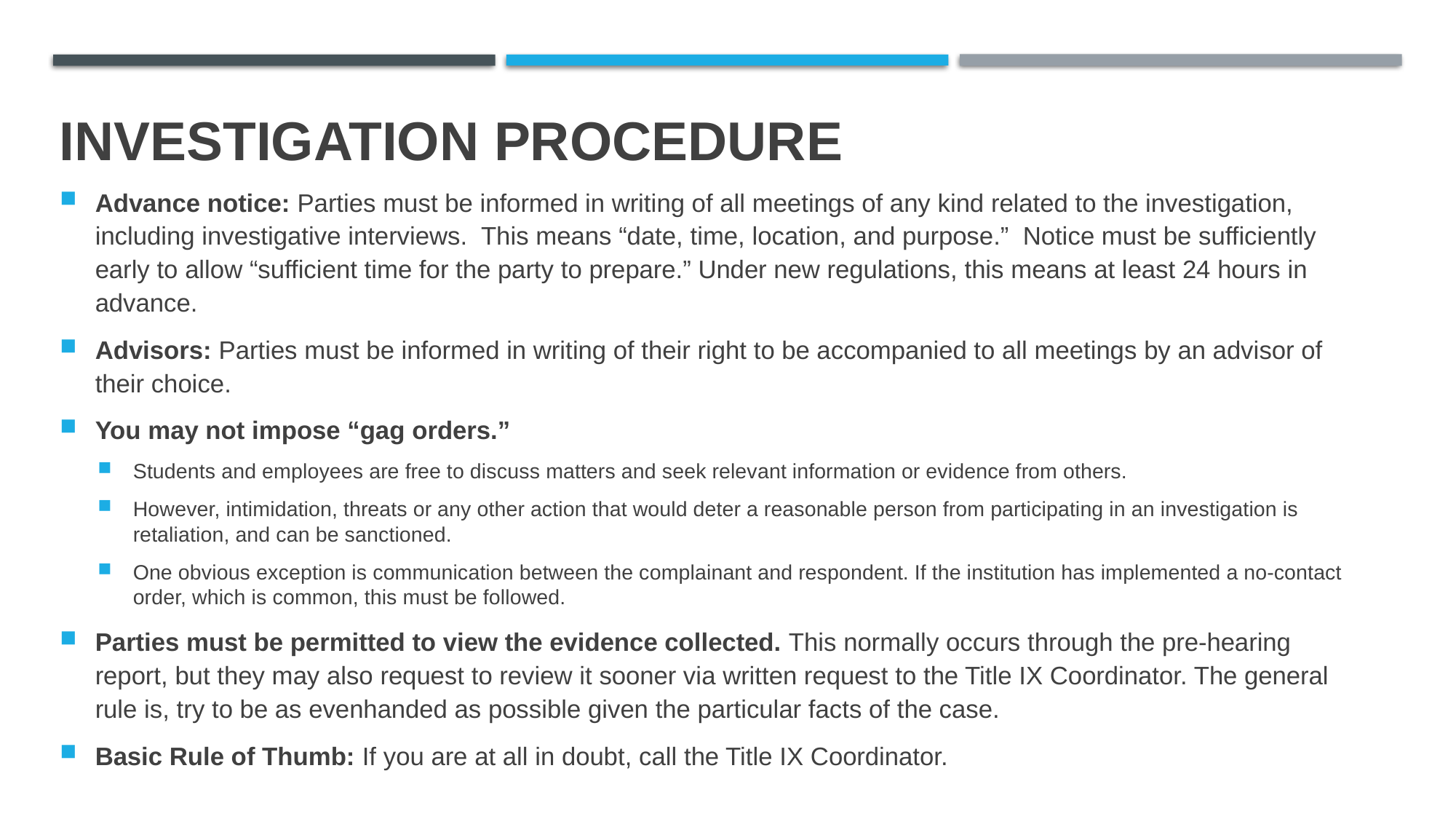

# INVESTIGATION PROCEDURE
Advance notice: Parties must be informed in writing of all meetings of any kind related to the investigation, including investigative interviews.  This means “date, time, location, and purpose.”  Notice must be sufficiently early to allow “sufficient time for the party to prepare.” Under new regulations, this means at least 24 hours in advance.
Advisors: Parties must be informed in writing of their right to be accompanied to all meetings by an advisor of their choice.
You may not impose “gag orders.”
Students and employees are free to discuss matters and seek relevant information or evidence from others.
However, intimidation, threats or any other action that would deter a reasonable person from participating in an investigation is retaliation, and can be sanctioned.
One obvious exception is communication between the complainant and respondent. If the institution has implemented a no-contact order, which is common, this must be followed.
Parties must be permitted to view the evidence collected. This normally occurs through the pre-hearing report, but they may also request to review it sooner via written request to the Title IX Coordinator. The general rule is, try to be as evenhanded as possible given the particular facts of the case.
Basic Rule of Thumb: If you are at all in doubt, call the Title IX Coordinator.